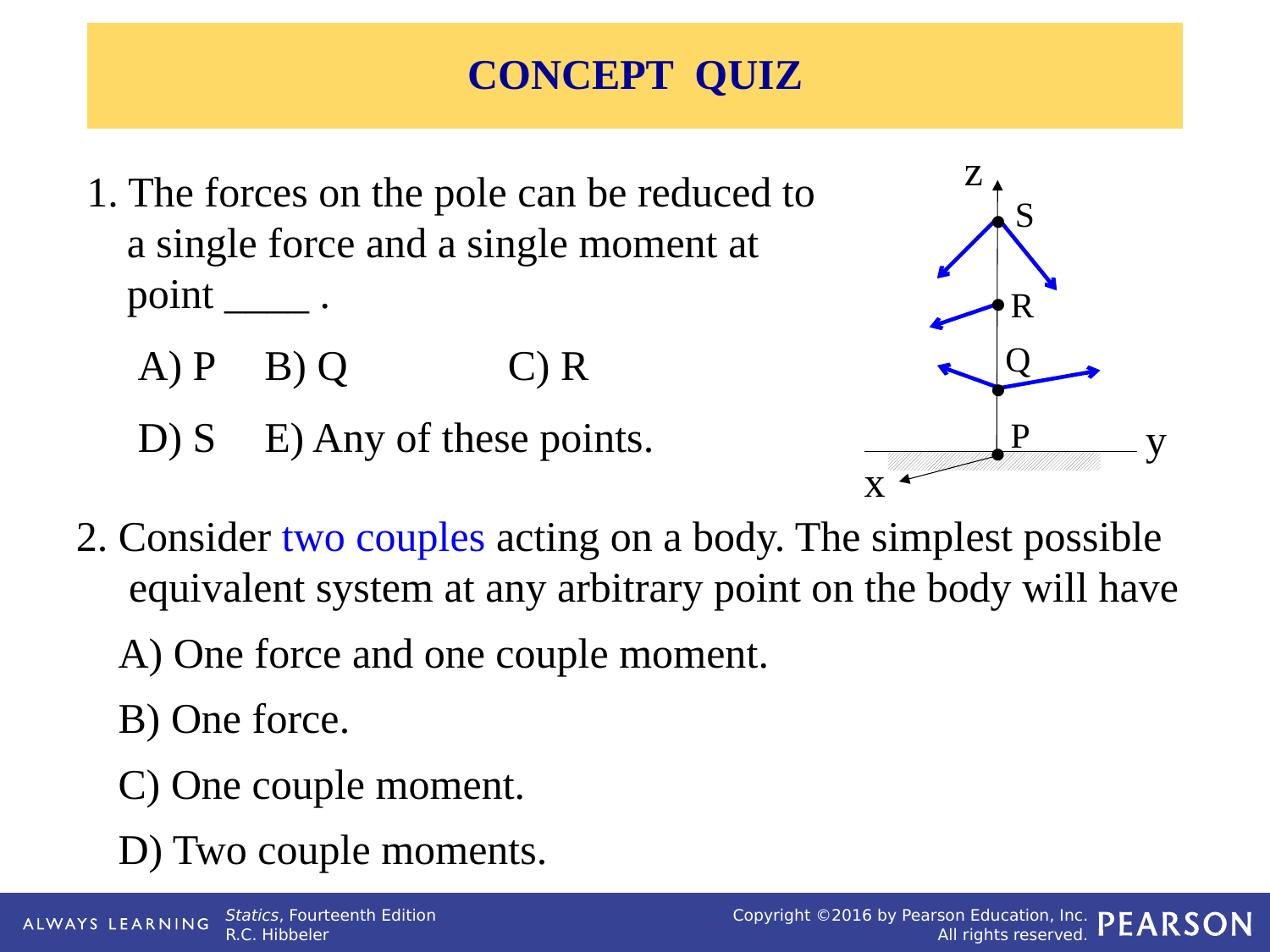

CONCEPT  QUIZ
z
S
•
R
•
Q
•
y
P
•
x

1. The forces on the pole can be reduced to a single force and a single moment at point ____ .
   	 A) P	 B) Q   		C) R
	 D) S	 E) Any of these points.
 2. Consider two couples acting on a body. The simplest possible equivalent system at any arbitrary point on the body will have
     A) One force and one couple moment.
     B) One force.
     C) One couple moment.
     D) Two couple moments.